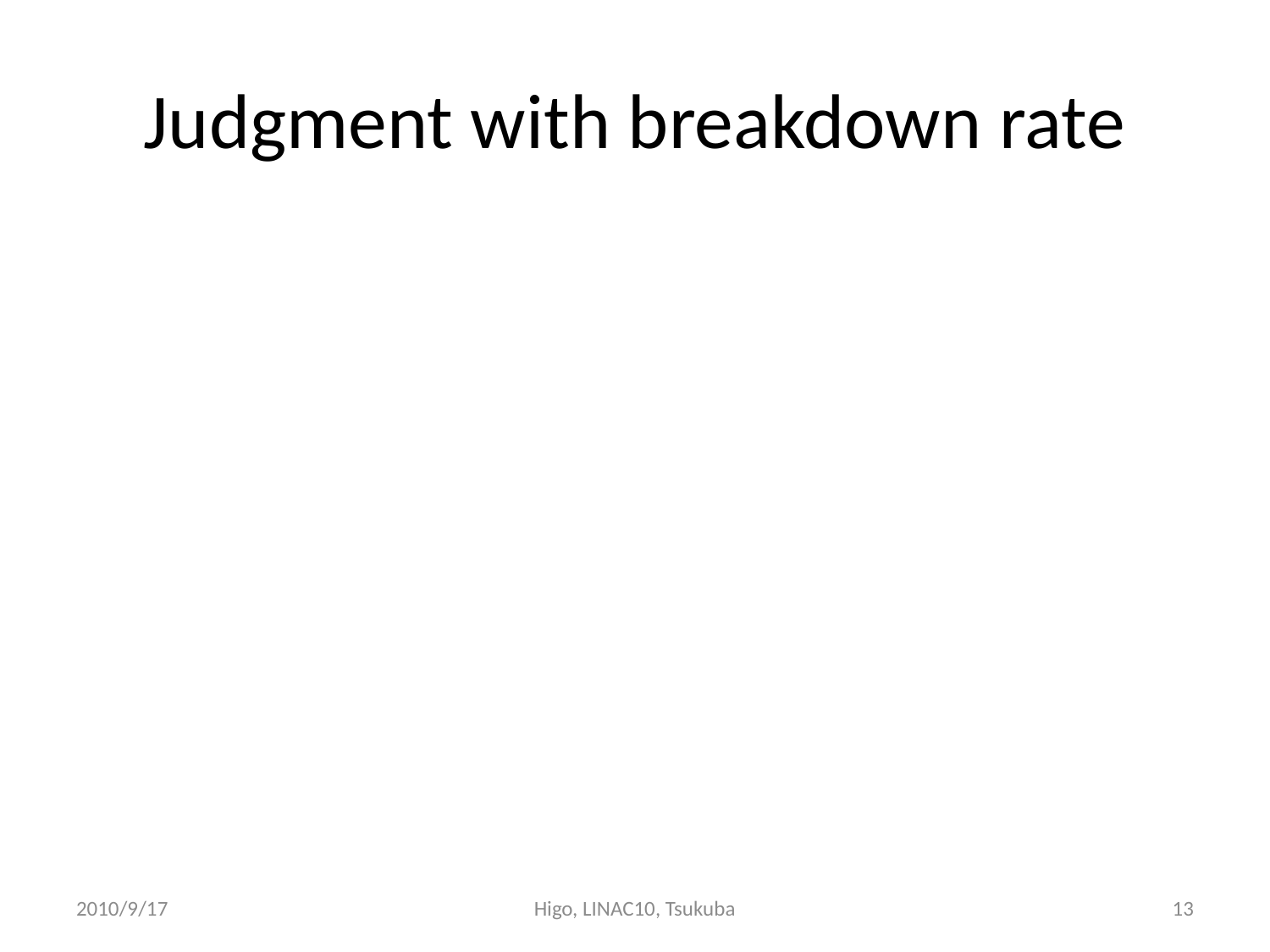

# Judgment with breakdown rate

2010/9/17
Higo, LINAC10, Tsukuba
13